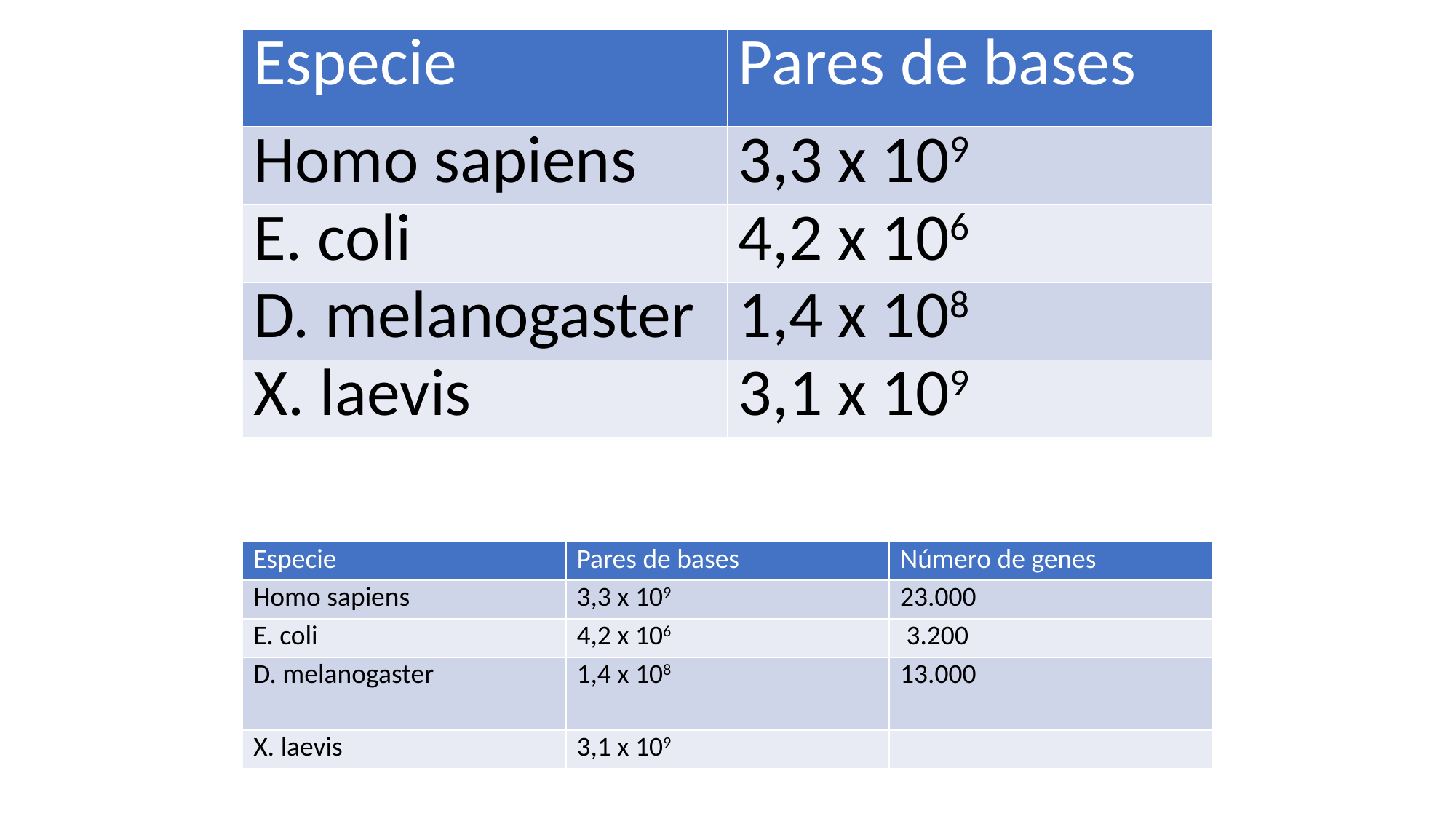

| Especie | Pares de bases |
| --- | --- |
| Homo sapiens | 3,3 x 109 |
| E. coli | 4,2 x 106 |
| D. melanogaster | 1,4 x 108 |
| X. laevis | 3,1 x 109 |
| Especie | Pares de bases | Número de genes |
| --- | --- | --- |
| Homo sapiens | 3,3 x 109 | 23.000 |
| E. coli | 4,2 x 106 | 3.200 |
| D. melanogaster | 1,4 x 108 | 13.000 |
| X. laevis | 3,1 x 109 |  |